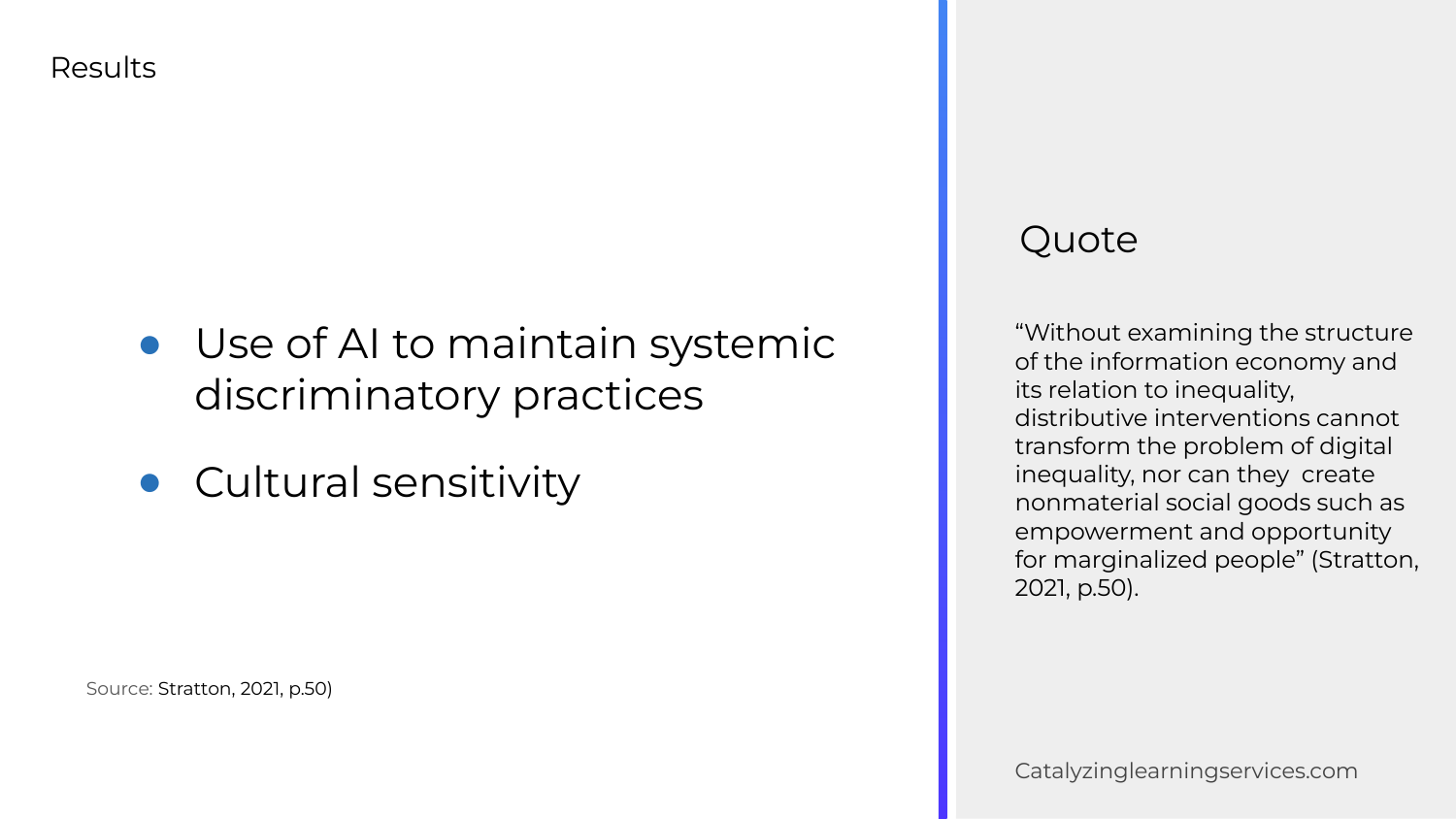

Results
# Quote
Use of AI to maintain systemic discriminatory practices
Cultural sensitivity
“Without examining the structure of the information economy and its relation to inequality, distributive interventions cannot transform the problem of digital inequality, nor can they  create nonmaterial social goods such as empowerment and opportunity for marginalized people” (Stratton, 2021, p.50).

Source: Stratton, 2021, p.50)